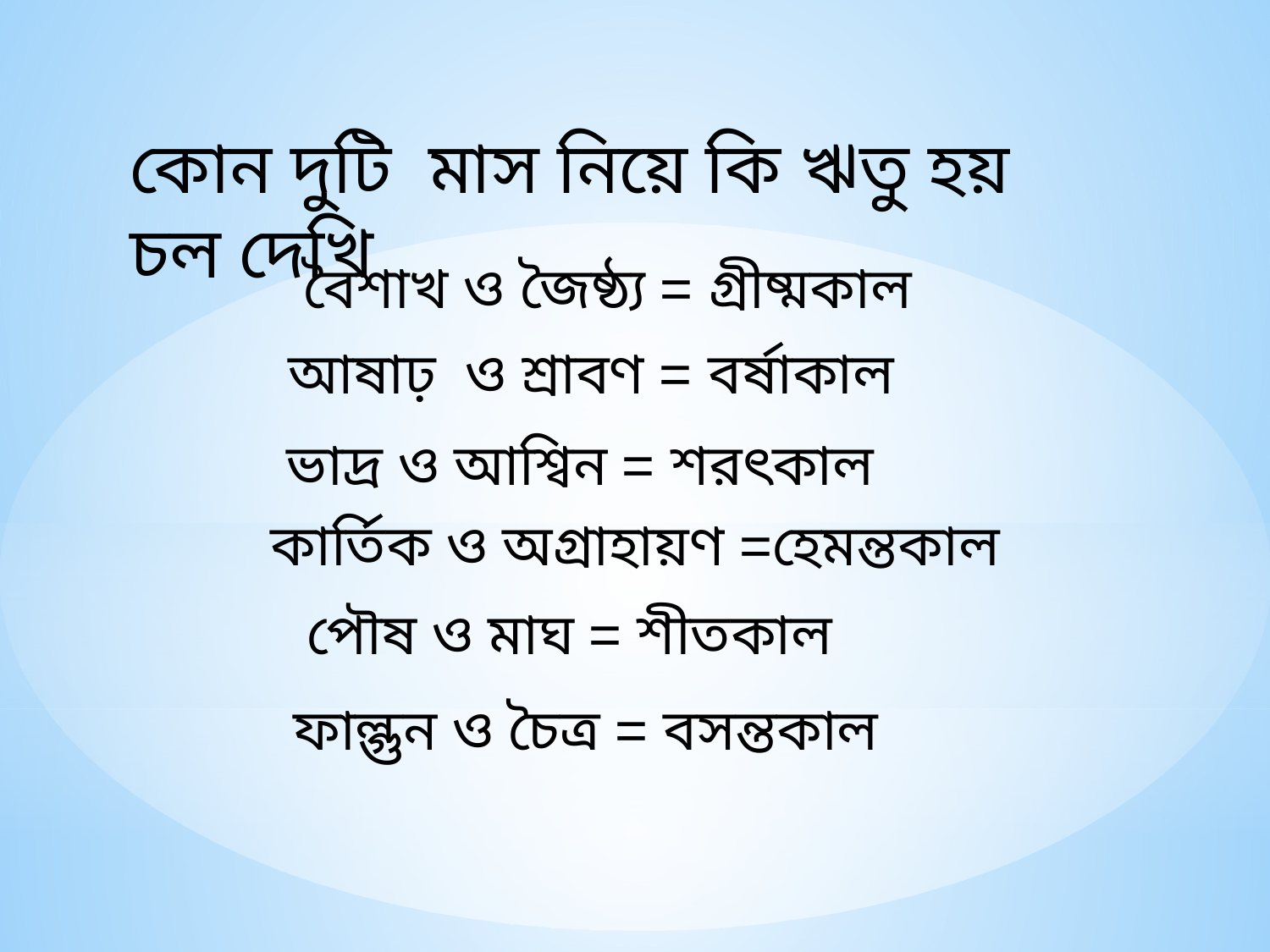

কোন দুটি  মাস নিয়ে কি ঋতু হয় চল দেখি
বৈশাখ ও জৈষ্ঠ্য = গ্রীষ্মকাল
আষাঢ়  ও শ্রাবণ = বর্ষাকাল
ভাদ্র ও আশ্বিন = শরৎকাল
কার্তিক ও অগ্রাহায়ণ =হেমন্তকাল
 পৌষ ও মাঘ = শীতকাল
 ফাল্গুন ও চৈত্র = বসন্তকাল